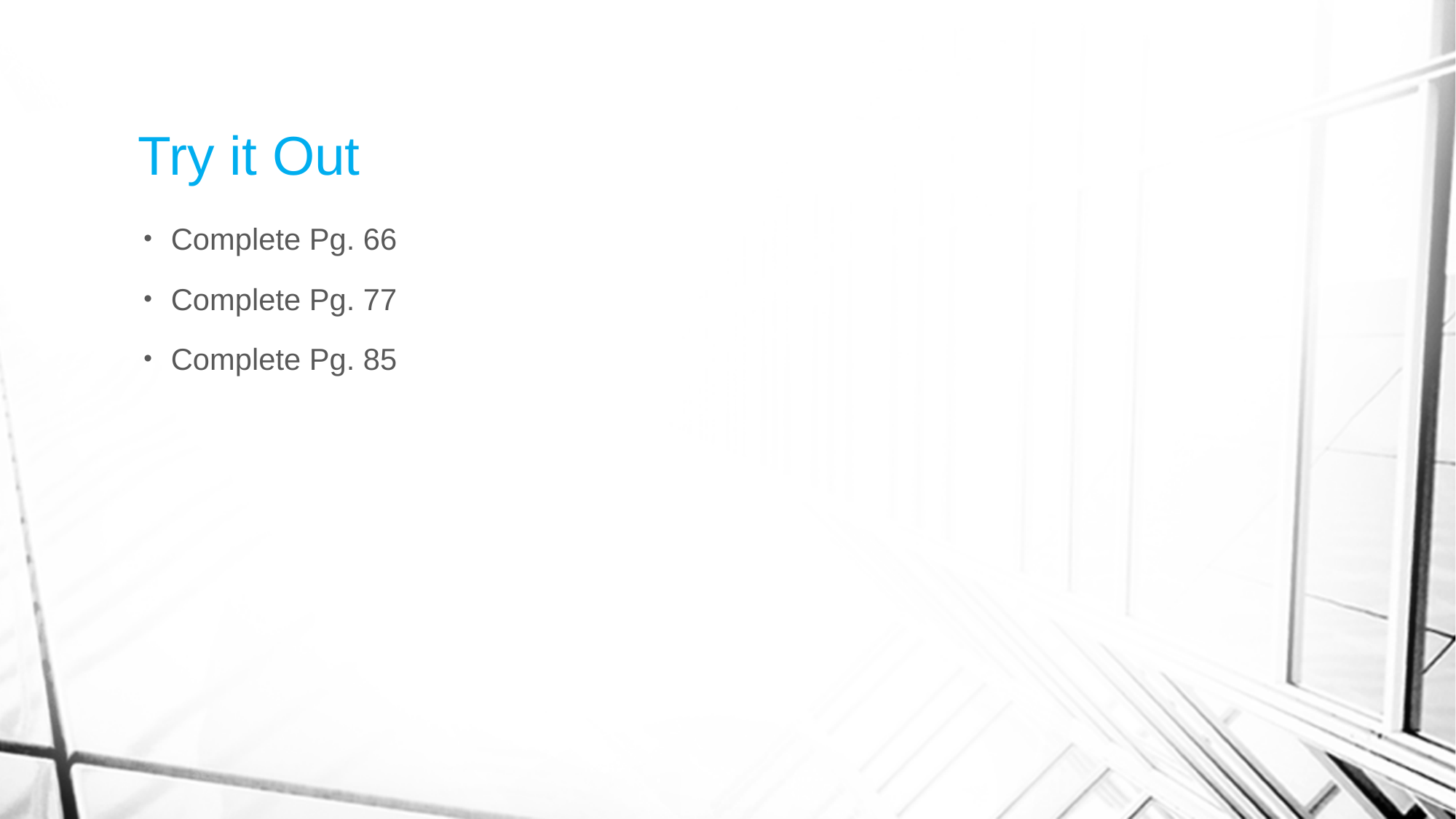

# Try it Out
Complete Pg. 66
Complete Pg. 77
Complete Pg. 85